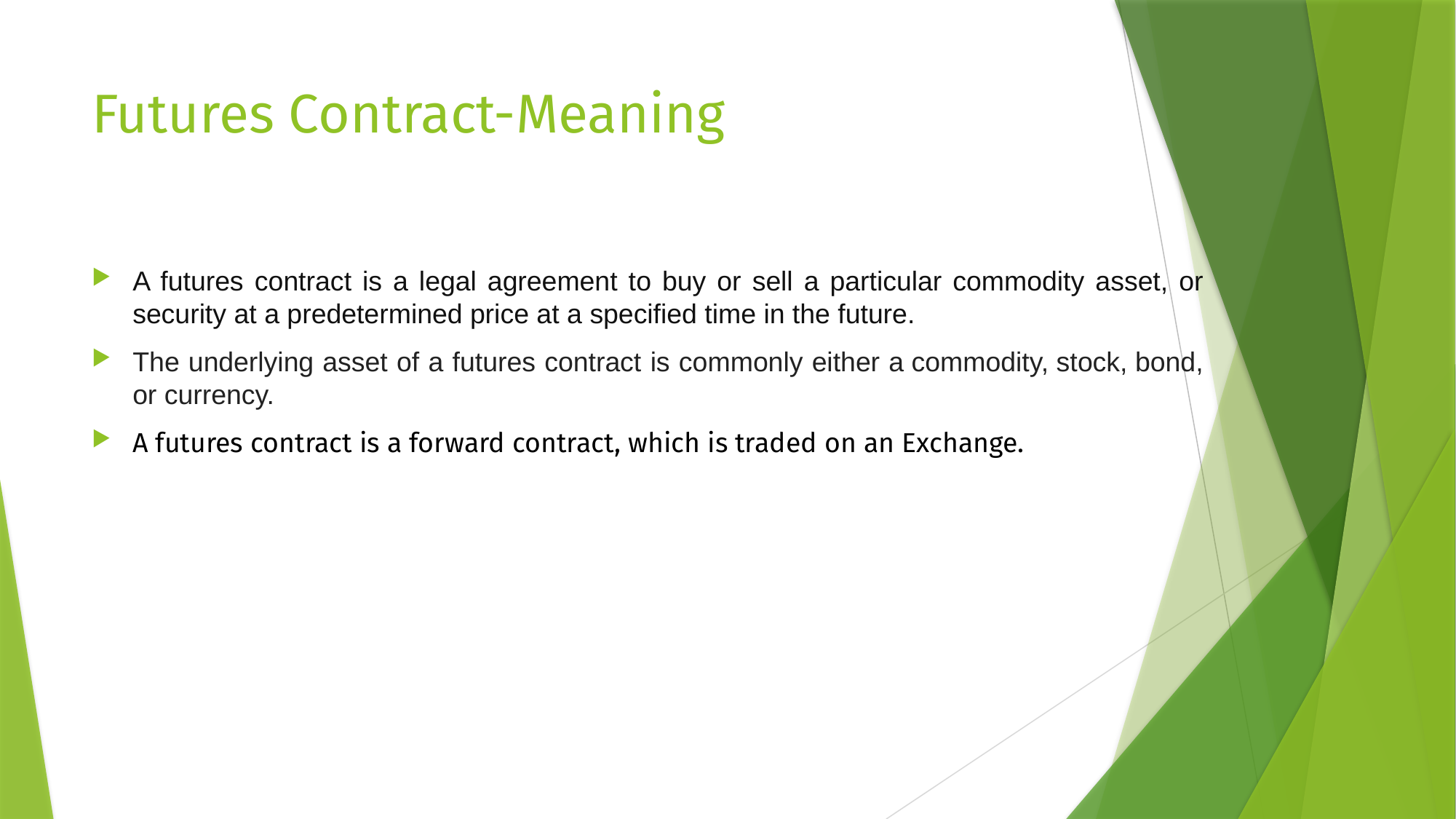

# Futures Contract-Meaning
A futures contract is a legal agreement to buy or sell a particular commodity asset, or security at a predetermined price at a specified time in the future.
The underlying asset of a futures contract is commonly either a commodity, stock, bond, or currency.
A futures contract is a forward contract, which is traded on an Exchange.